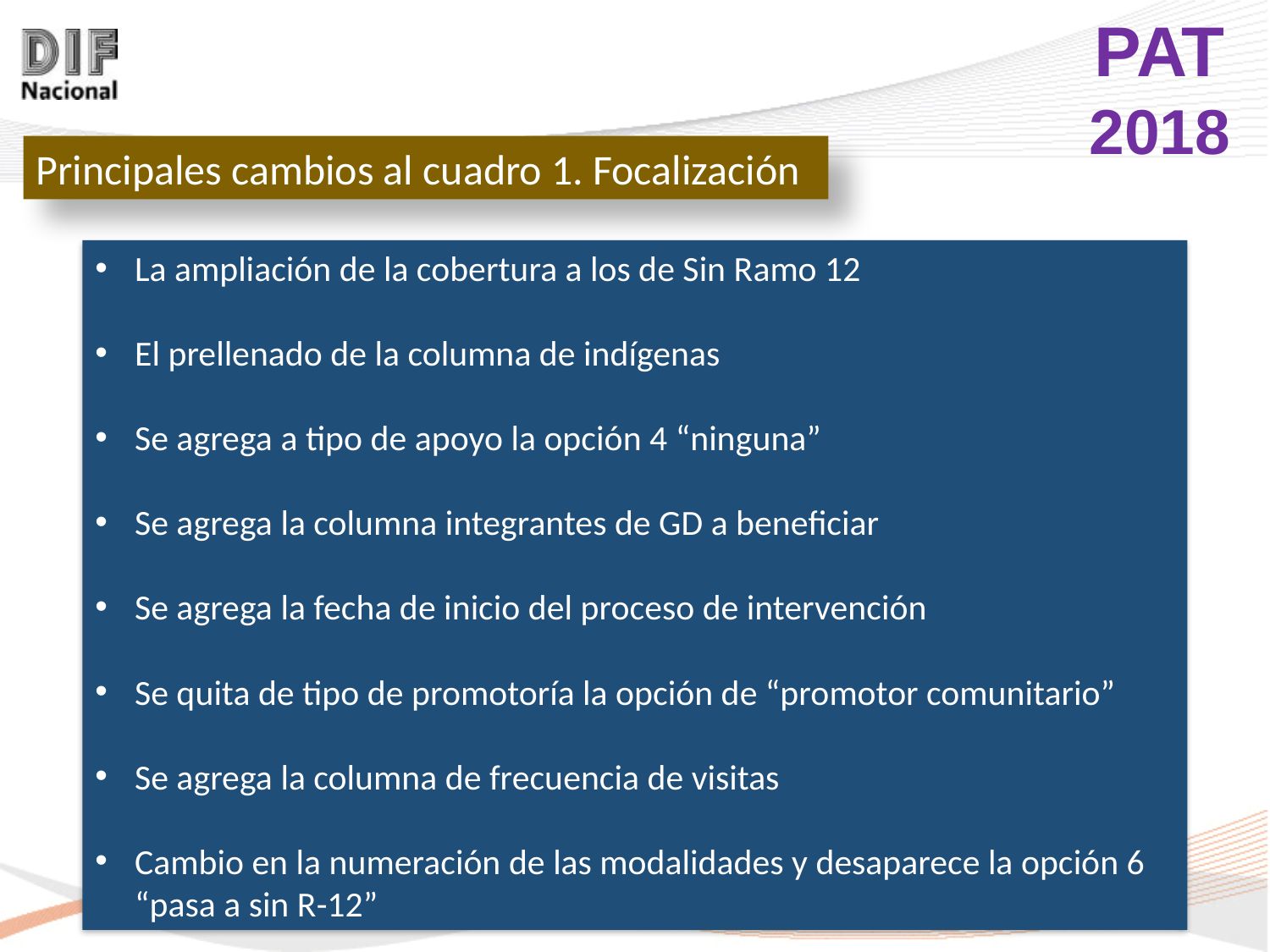

Principales cambios al cuadro 1. Focalización
La ampliación de la cobertura a los de Sin Ramo 12

El prellenado de la columna de indígenas

Se agrega a tipo de apoyo la opción 4 “ninguna”

Se agrega la columna integrantes de GD a beneficiar

Se agrega la fecha de inicio del proceso de intervención

Se quita de tipo de promotoría la opción de “promotor comunitario”

Se agrega la columna de frecuencia de visitas

Cambio en la numeración de las modalidades y desaparece la opción 6 “pasa a sin R-12”